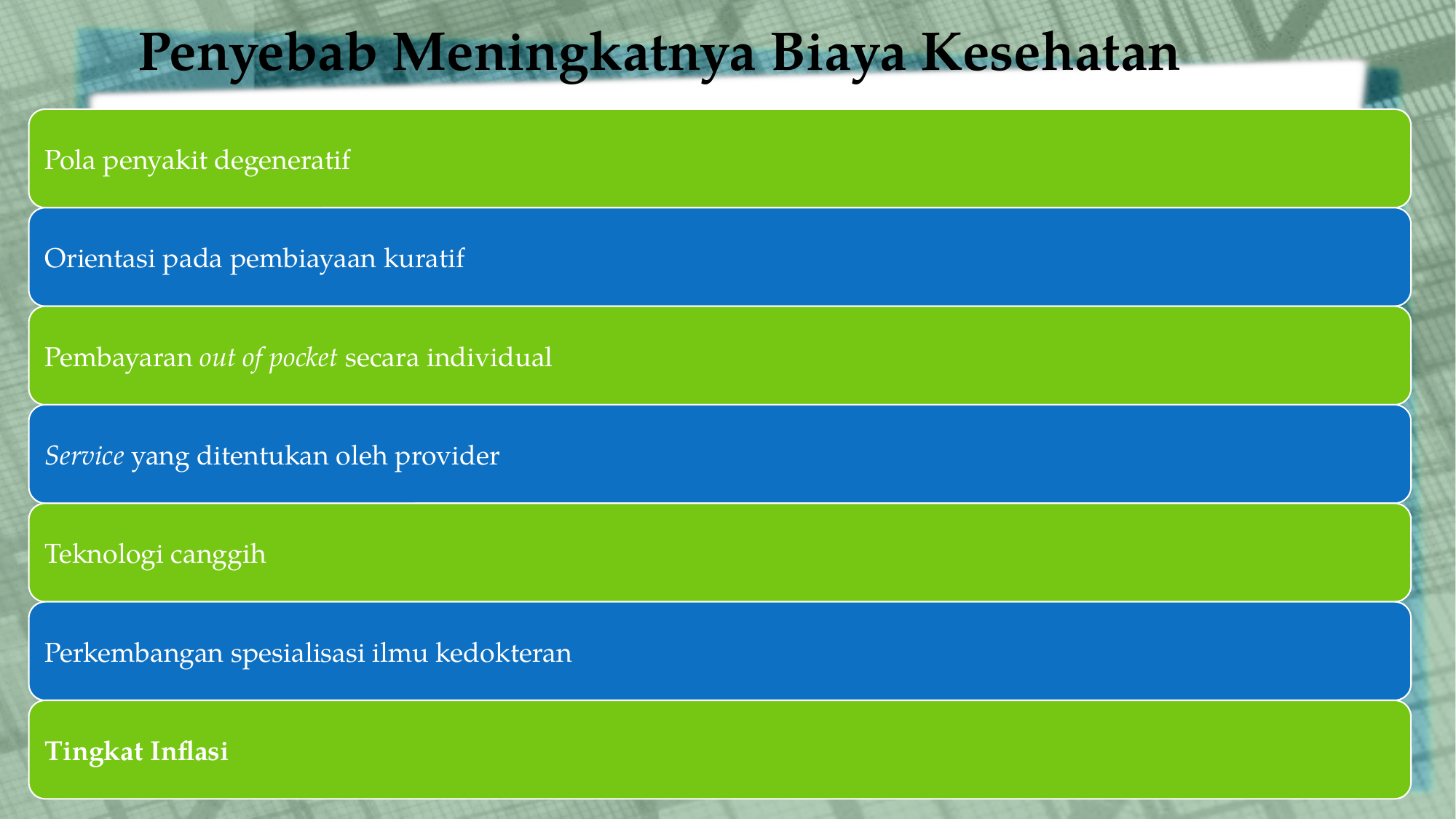

# Penyebab Meningkatnya Biaya Kesehatan
Pola penyakit degeneratif
Orientasi pada pembiayaan kuratif
Pembayaran out of pocket secara individual
Service yang ditentukan oleh provider
Teknologi canggih
Perkembangan spesialisasi ilmu kedokteran
Tingkat Inflasi